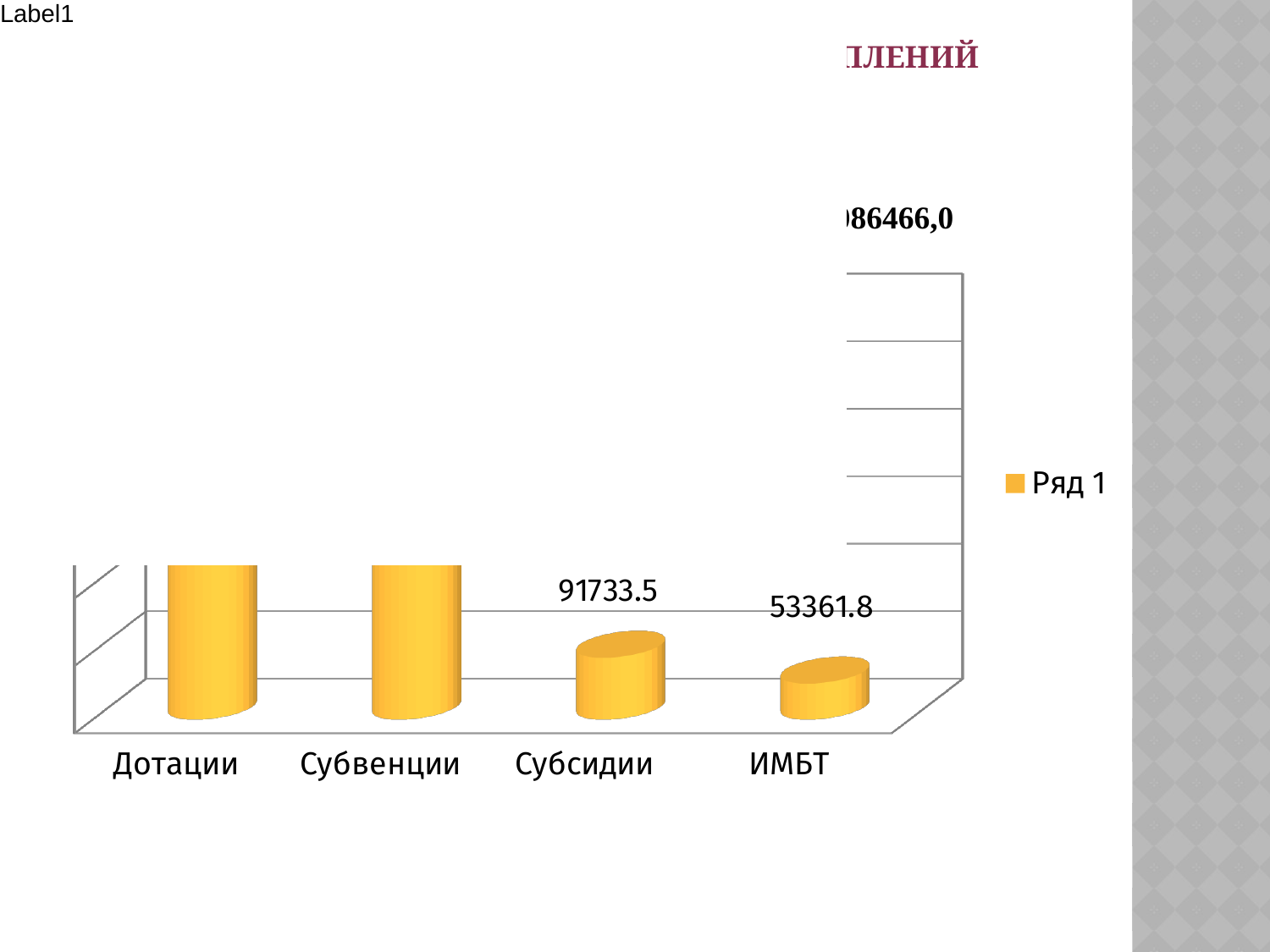

# Объем безвозмездных поступлений на 2025 год,  тыс.рублей

[unsupported chart]

Всего 1086466,0